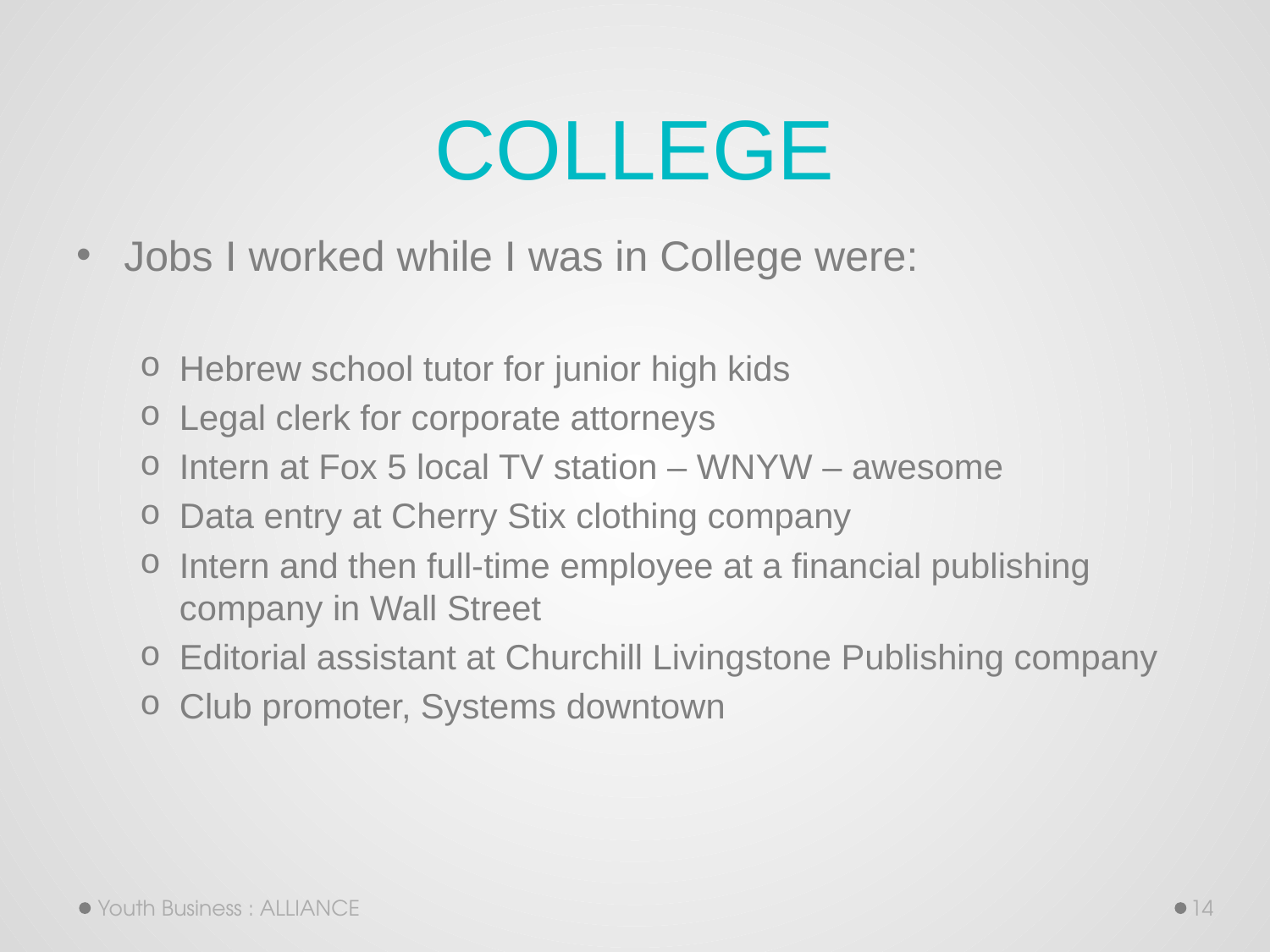

# College
Jobs I worked while I was in College were:

Hebrew school tutor for junior high kids
Legal clerk for corporate attorneys
Intern at Fox 5 local TV station – WNYW – awesome
Data entry at Cherry Stix clothing company
Intern and then full-time employee at a financial publishing company in Wall Street
Editorial assistant at Churchill Livingstone Publishing company
Club promoter, Systems downtown

Youth Business : ALLIANCE
14